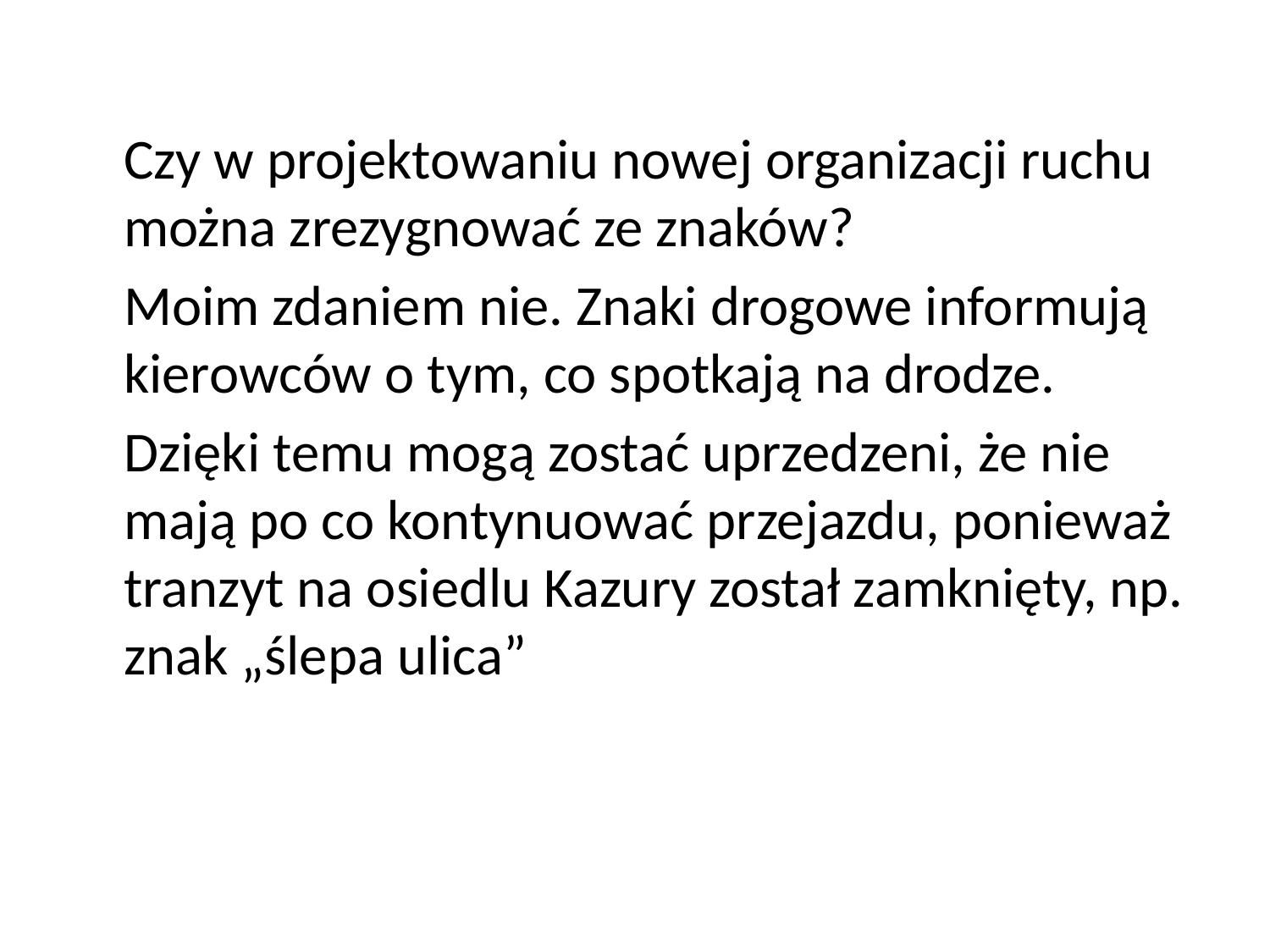

#
Czy w projektowaniu nowej organizacji ruchu można zrezygnować ze znaków?
Moim zdaniem nie. Znaki drogowe informują kierowców o tym, co spotkają na drodze.
Dzięki temu mogą zostać uprzedzeni, że nie mają po co kontynuować przejazdu, ponieważ tranzyt na osiedlu Kazury został zamknięty, np. znak „ślepa ulica”